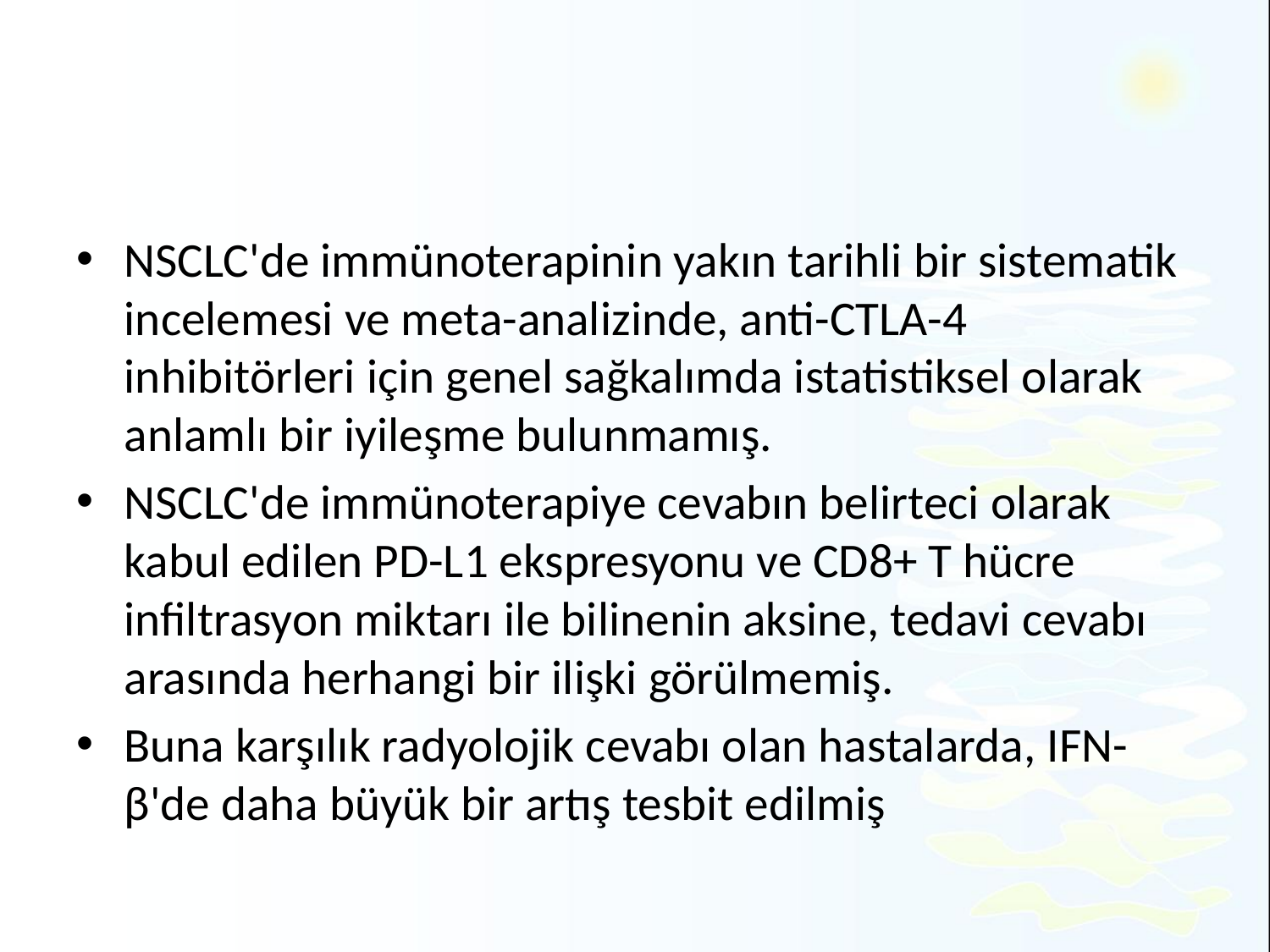

#
NSCLC'de immünoterapinin yakın tarihli bir sistematik incelemesi ve meta-analizinde, anti-CTLA-4 inhibitörleri için genel sağkalımda istatistiksel olarak anlamlı bir iyileşme bulunmamış.
NSCLC'de immünoterapiye cevabın belirteci olarak kabul edilen PD-L1 ekspresyonu ve CD8+ T hücre infiltrasyon miktarı ile bilinenin aksine, tedavi cevabı arasında herhangi bir ilişki görülmemiş.
Buna karşılık radyolojik cevabı olan hastalarda, IFN-β'de daha büyük bir artış tesbit edilmiş